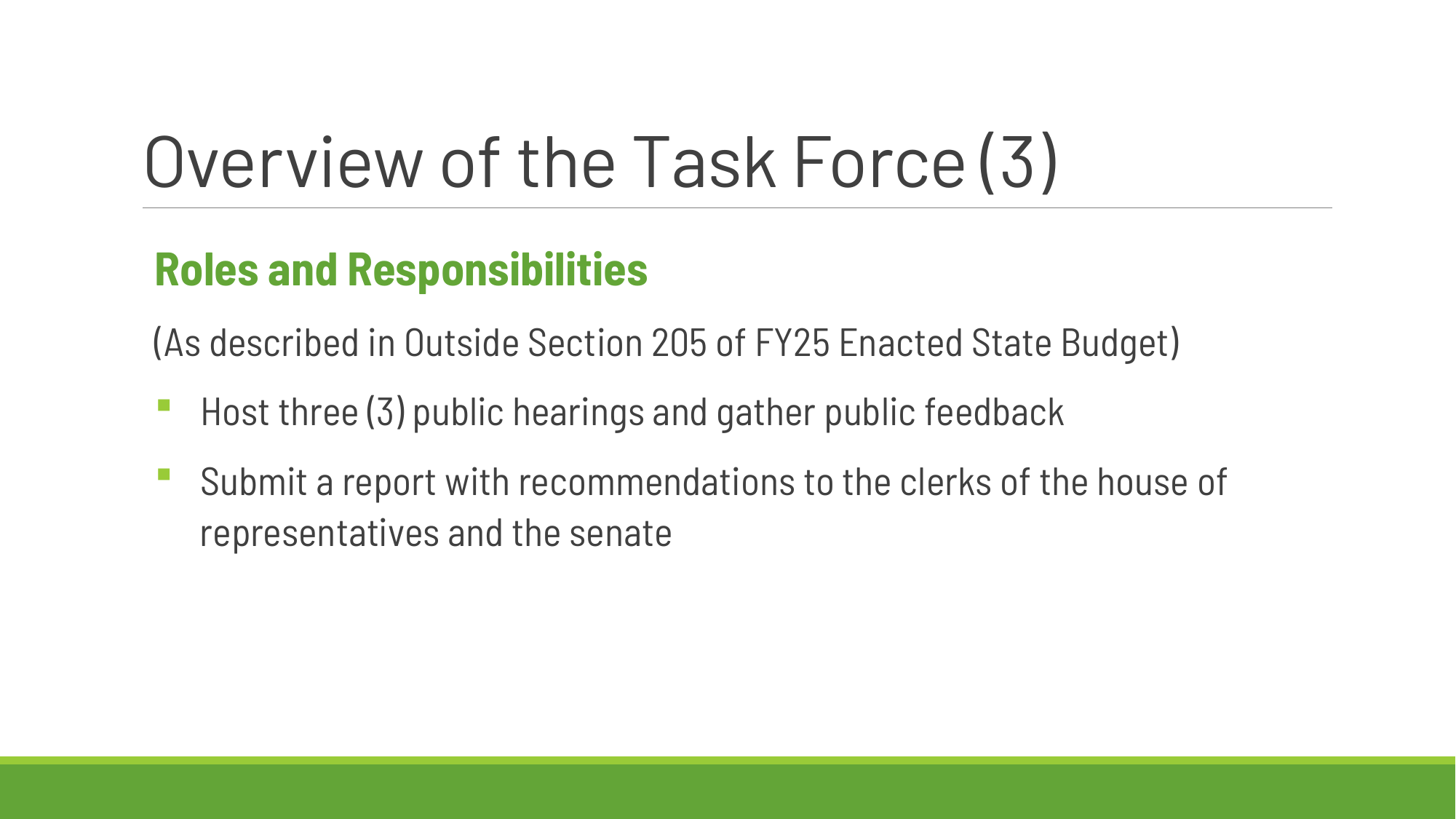

# Overview of the Task Force (3)
Roles and Responsibilities
(As described in Outside Section 205 of FY25 Enacted State Budget)
   Host three (3) public hearings and gather public feedback
   Submit a report with recommendations to the clerks of the house of
   representatives and the senate